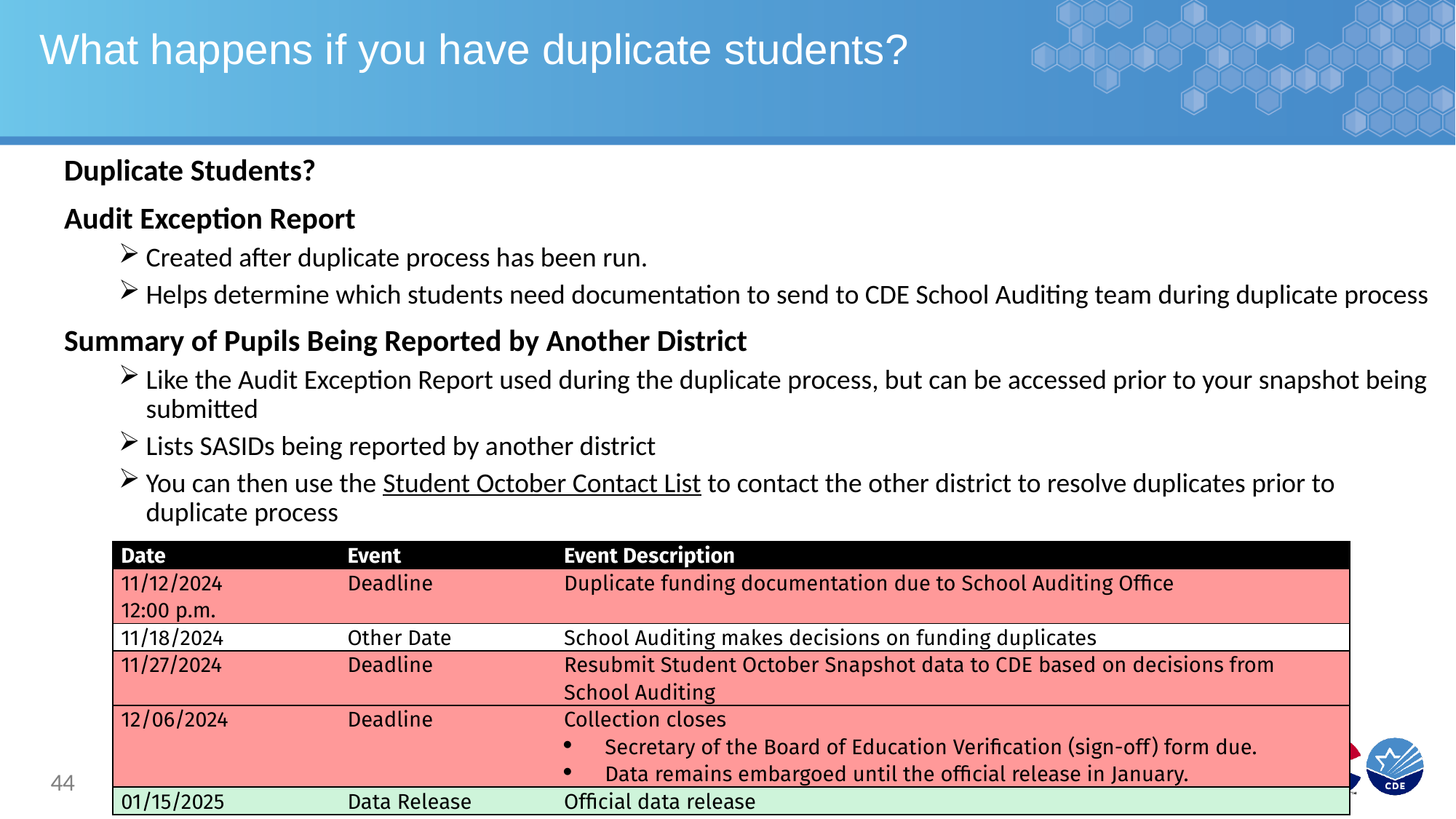

# What happens if you have duplicate students?
Duplicate Students?
Audit Exception Report
Created after duplicate process has been run.
Helps determine which students need documentation to send to CDE School Auditing team during duplicate process
Summary of Pupils Being Reported by Another District
Like the Audit Exception Report used during the duplicate process, but can be accessed prior to your snapshot being submitted
Lists SASIDs being reported by another district
You can then use the Student October Contact List to contact the other district to resolve duplicates prior to duplicate process
| Date | Event | Event Description |
| --- | --- | --- |
| 11/12/2024 12:00 p.m. | Deadline | Duplicate funding documentation due to School Auditing Office |
| 11/18/2024 | Other Date | School Auditing makes decisions on funding duplicates |
| 11/27/2024 | Deadline | Resubmit Student October Snapshot data to CDE based on decisions from School Auditing |
| 12/06/2024 | Deadline | Collection closes Secretary of the Board of Education Verification (sign-off) form due. Data remains embargoed until the official release in January. |
| 01/15/2025 | Data Release | Official data release |
44